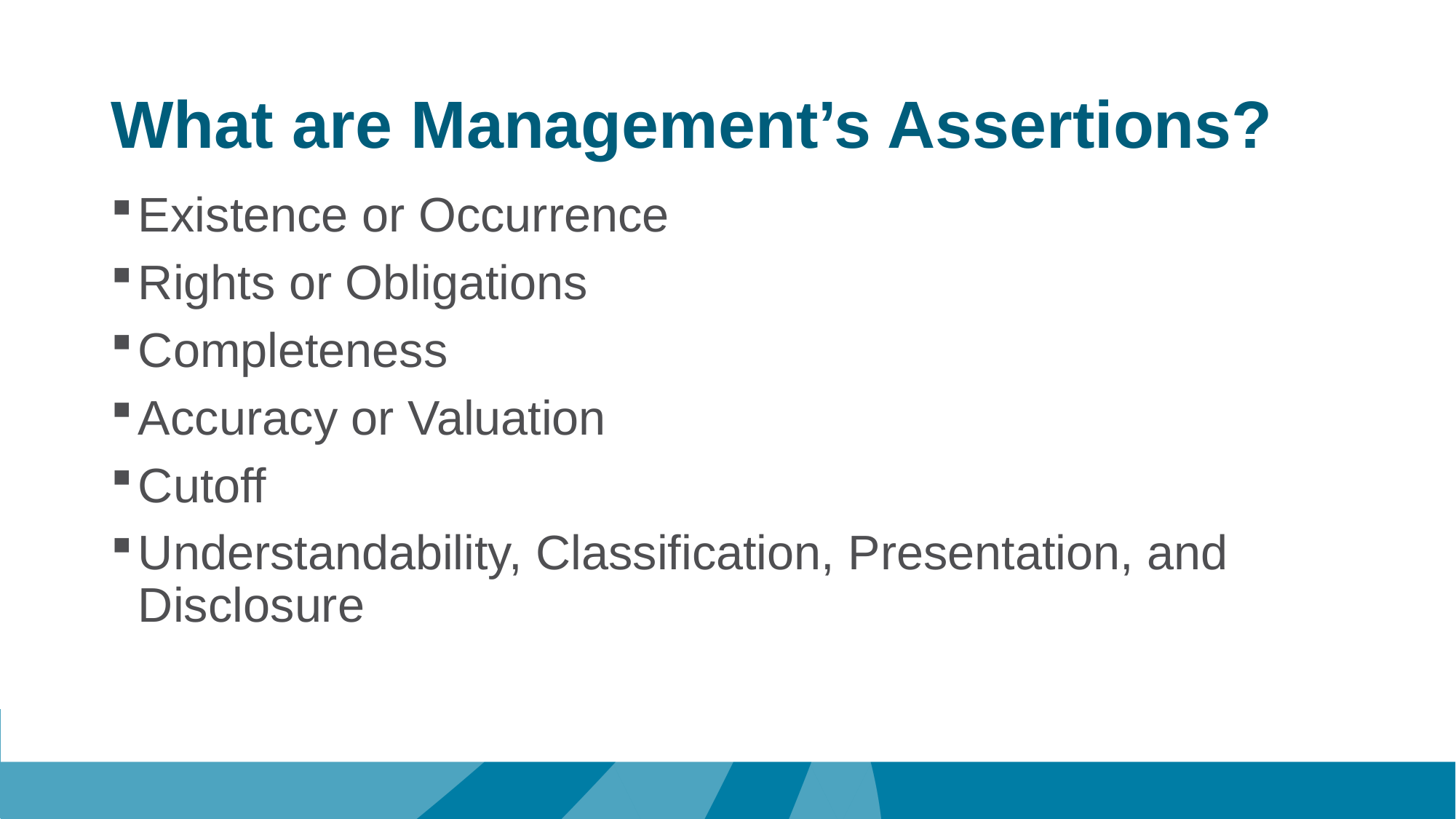

# What are Management’s Assertions?
Existence or Occurrence
Rights or Obligations
Completeness
Accuracy or Valuation
Cutoff
Understandability, Classification, Presentation, and Disclosure